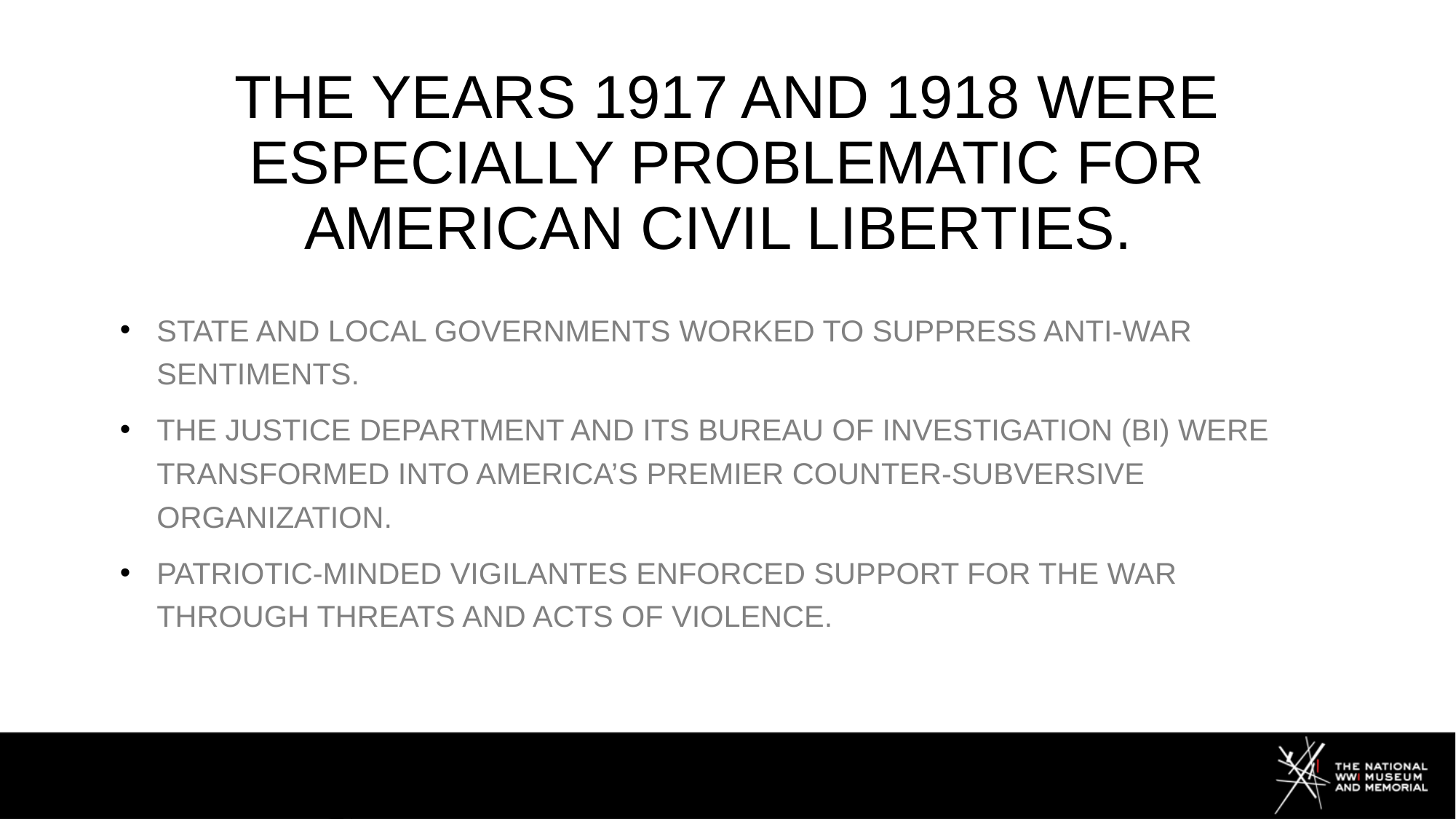

# The years 1917 and 1918 were especially problematic for American civil liberties.
State and local governments worked to suppress anti-war sentiments.
the Justice department and its bureau of investigation (BI) were transformed into America’s premier counter-subversive organization.
Patriotic-minded vigilantes enforced support for the war through threats and acts of violence.